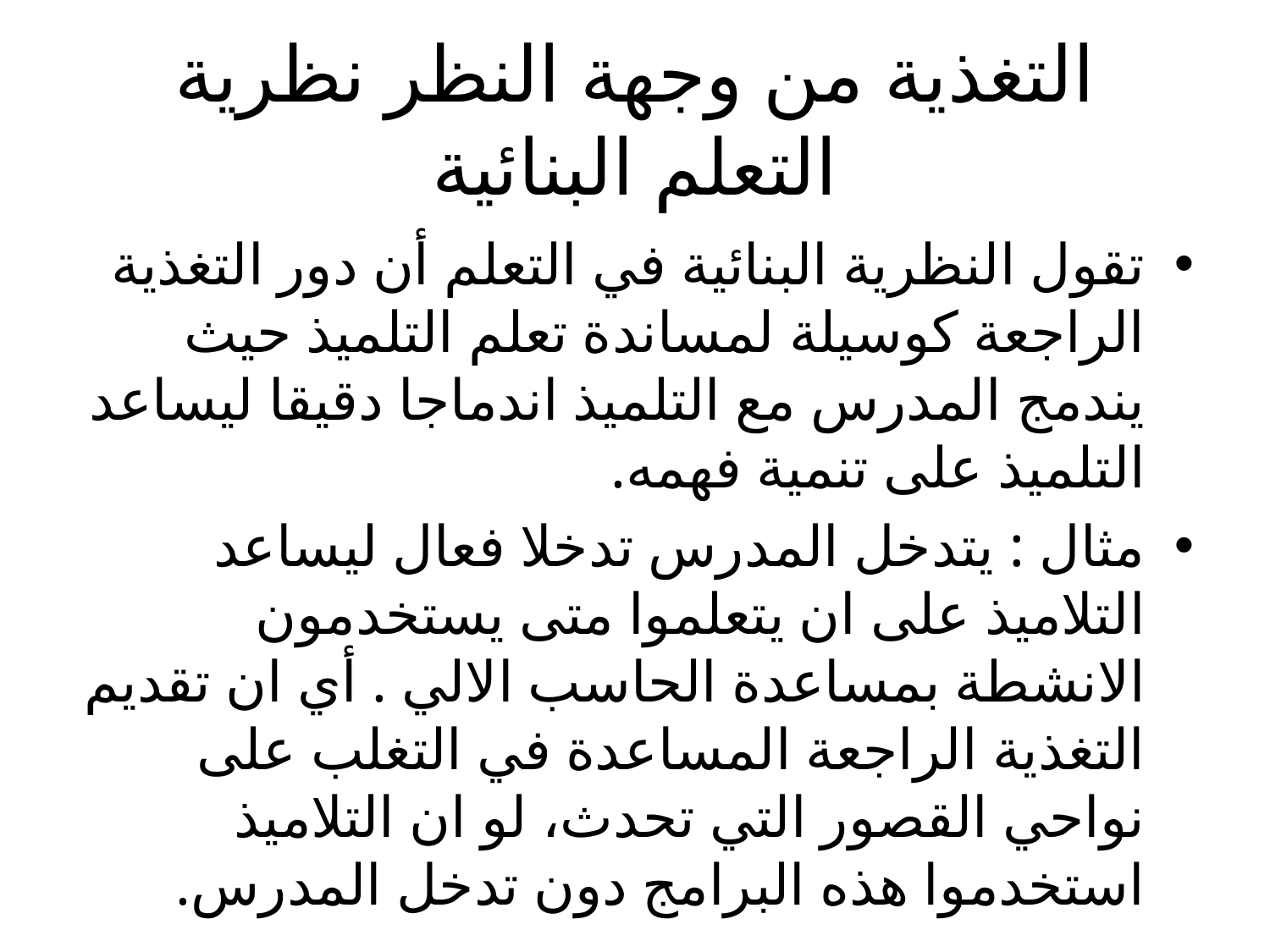

# التغذية من وجهة النظر نظرية التعلم البنائية
تقول النظرية البنائية في التعلم أن دور التغذية الراجعة كوسيلة لمساندة تعلم التلميذ حيث يندمج المدرس مع التلميذ اندماجا دقيقا ليساعد التلميذ على تنمية فهمه.
مثال : يتدخل المدرس تدخلا فعال ليساعد التلاميذ على ان يتعلموا متى يستخدمون الانشطة بمساعدة الحاسب الالي . أي ان تقديم التغذية الراجعة المساعدة في التغلب على نواحي القصور التي تحدث، لو ان التلاميذ استخدموا هذه البرامج دون تدخل المدرس.